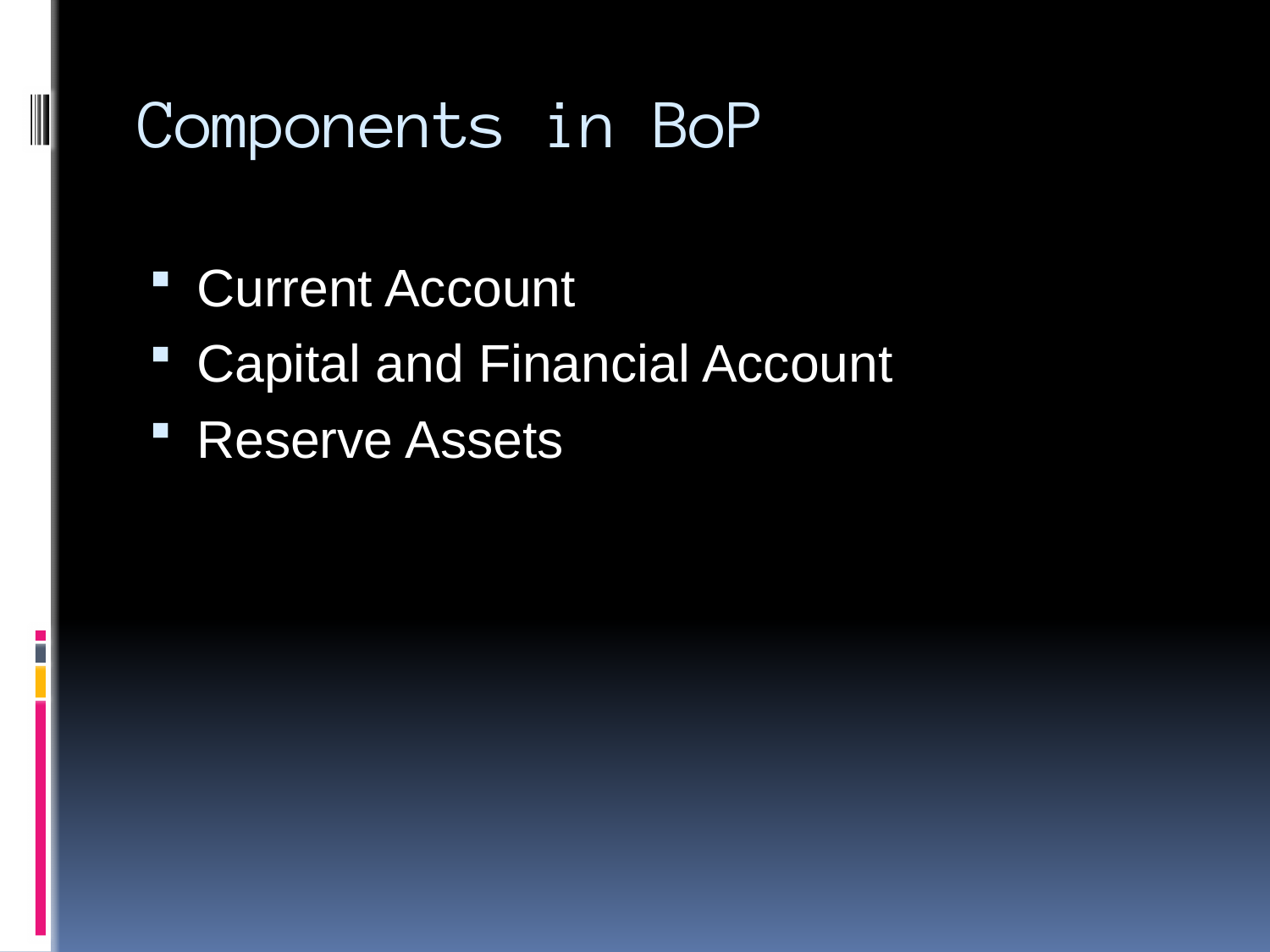

# Components in BoP
Current Account
Capital and Financial Account
Reserve Assets